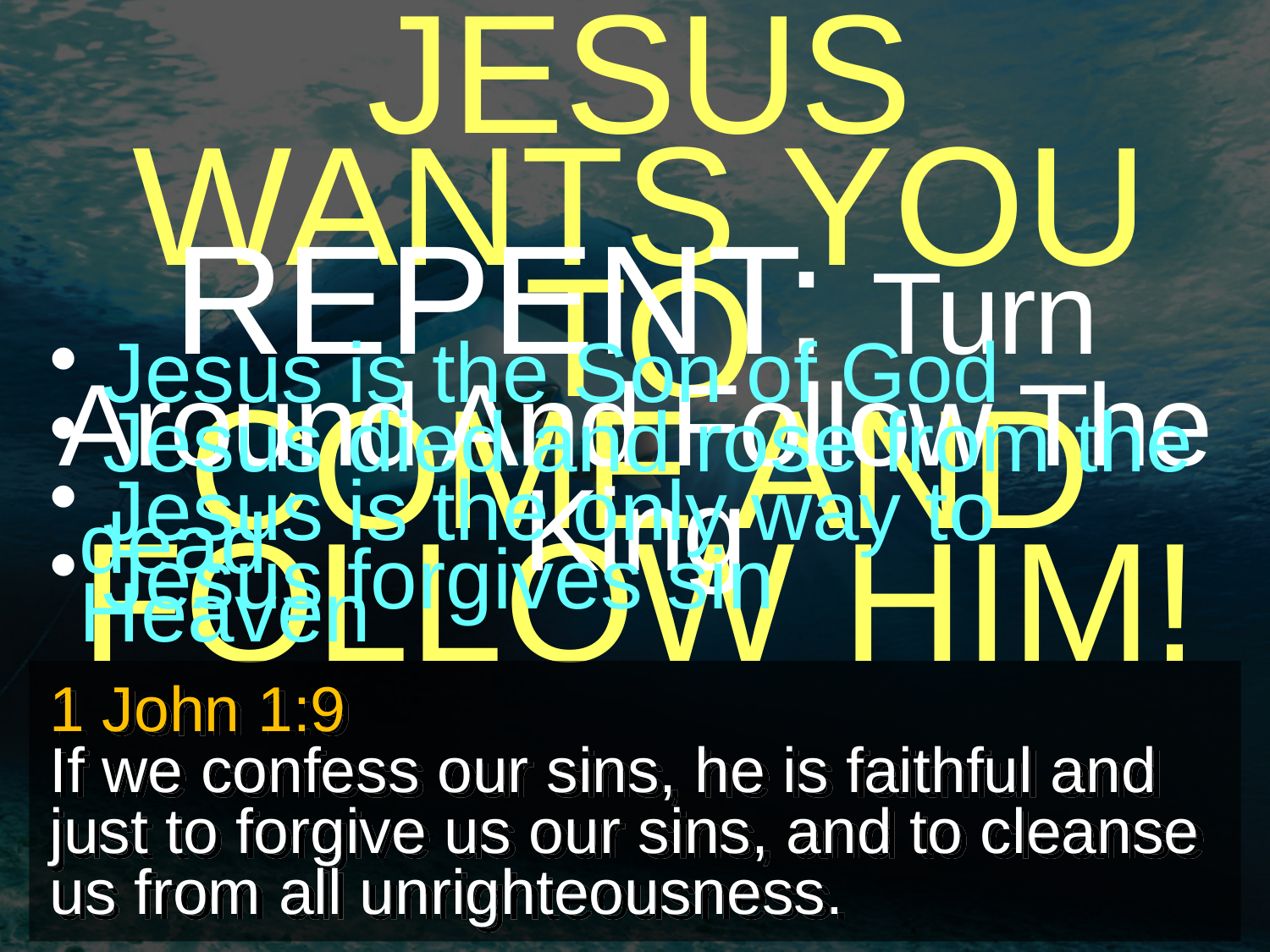

JESUS WANTS YOU TO
COME AND FOLLOW HIM!
REPENT: Turn Around And Follow The King
 Jesus is the Son of God
 Jesus died and rose from the dead
 Jesus is the only way to Heaven
 Jesus forgives sin

1 John 1:9
If we confess our sins, he is faithful and just to forgive us our sins, and to cleanse us from all unrighteousness.